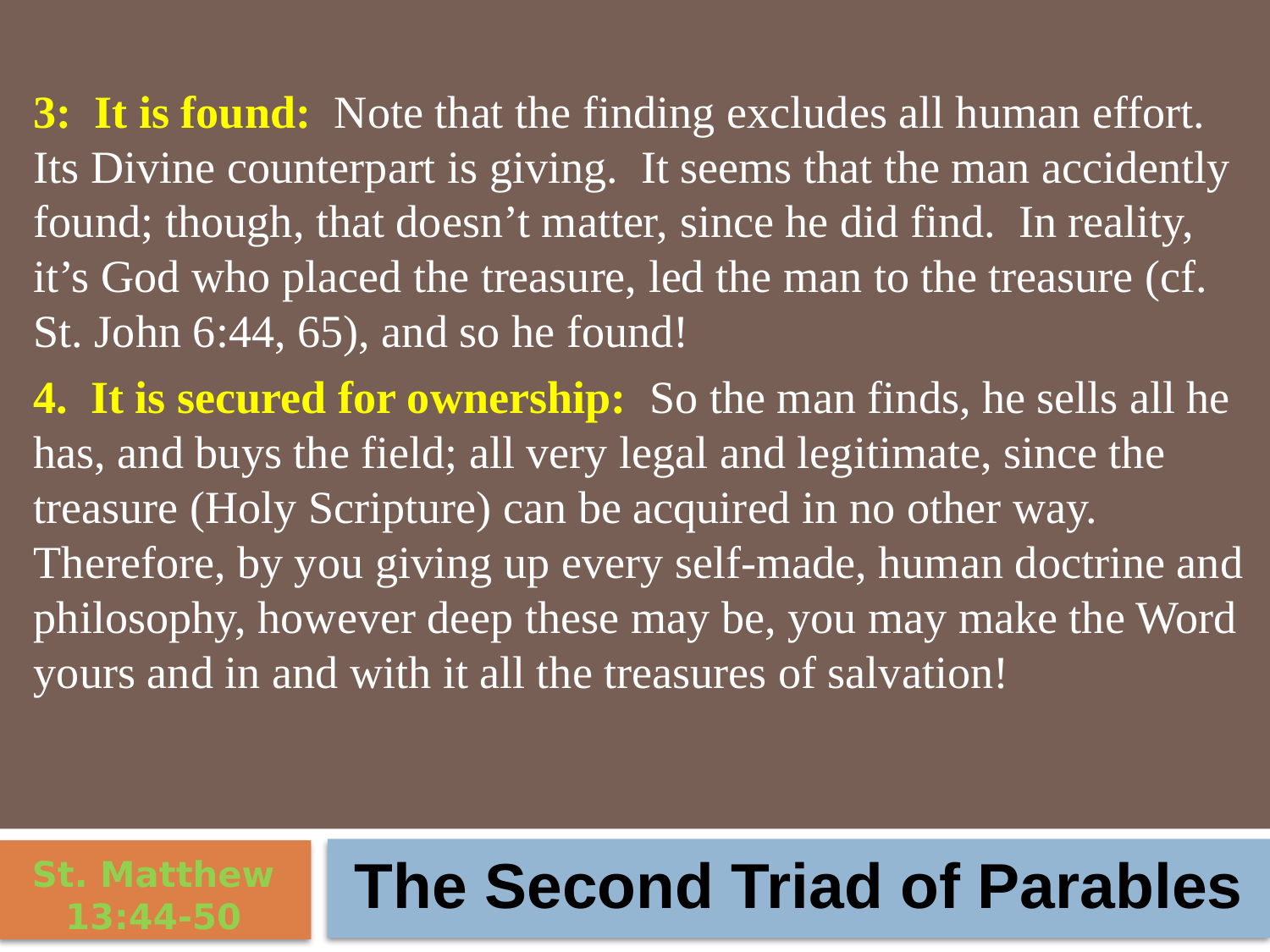

3:  It is found:  Note that the finding excludes all human effort.  Its Divine counterpart is giving.  It seems that the man accidently found; though, that doesn’t matter, since he did find.  In reality, it’s God who placed the treasure, led the man to the treasure (cf. St. John 6:44, 65), and so he found!
4.  It is secured for ownership:  So the man finds, he sells all he has, and buys the field; all very legal and legitimate, since the treasure (Holy Scripture) can be acquired in no other way.  Therefore, by you giving up every self-made, human doctrine and philosophy, however deep these may be, you may make the Word yours and in and with it all the treasures of salvation!
The Second Triad of Parables
St. Matthew 13:44-50